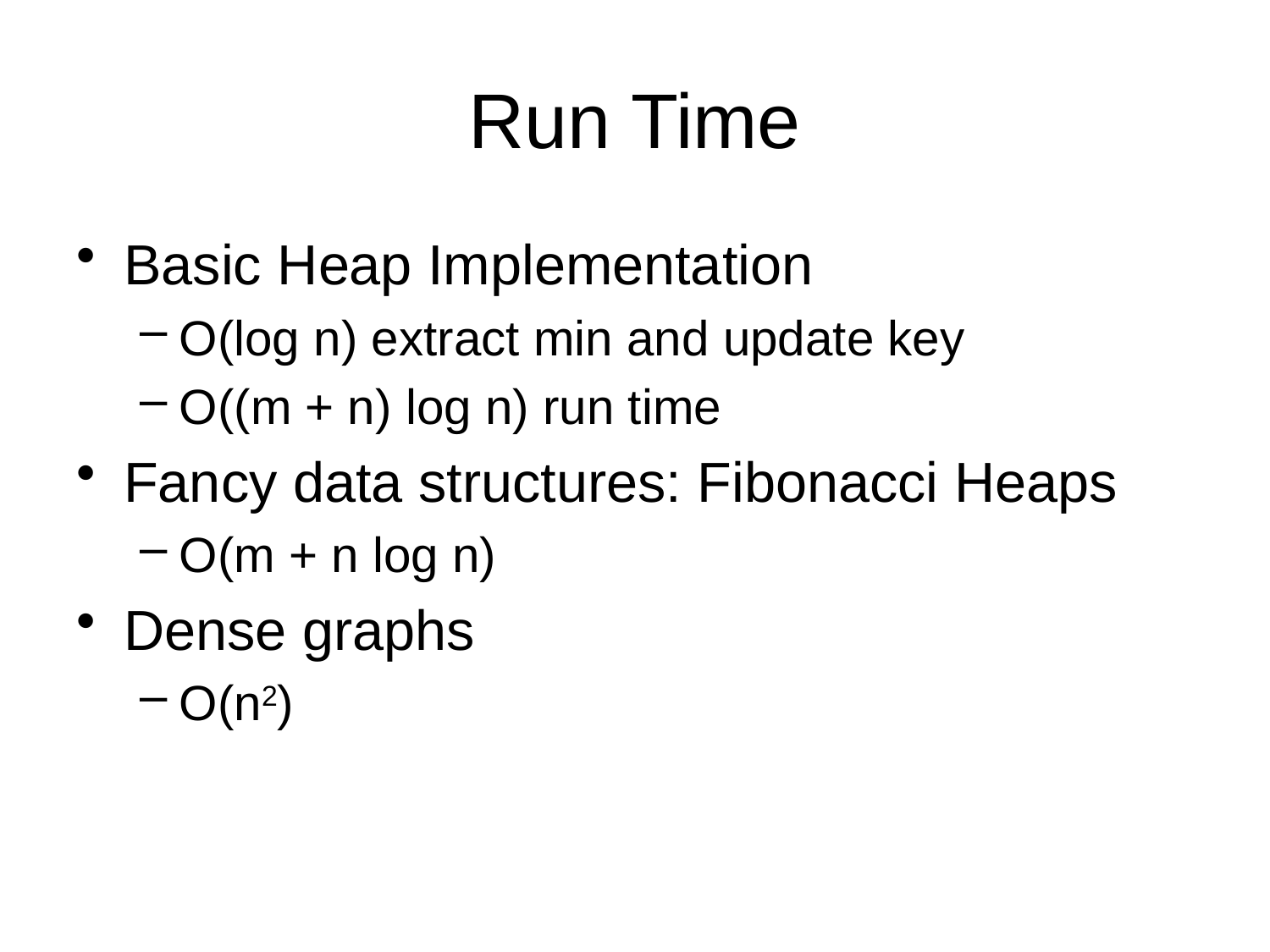

# Run Time
Basic Heap Implementation
O(log n) extract min and update key
O((m + n) log n) run time
Fancy data structures: Fibonacci Heaps
O(m + n log n)
Dense graphs
O(n2)